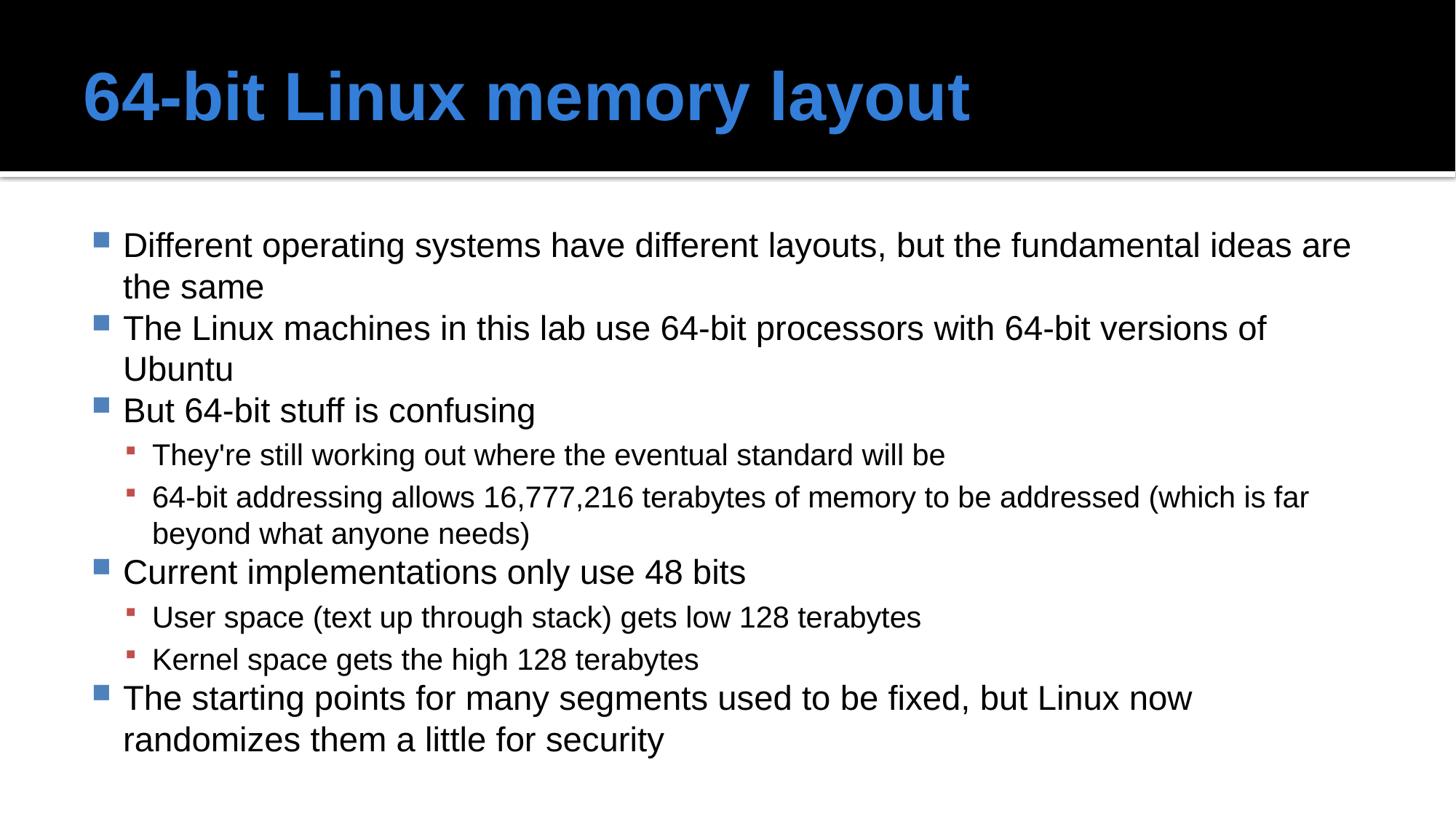

# 64-bit Linux memory layout
Different operating systems have different layouts, but the fundamental ideas are the same
The Linux machines in this lab use 64-bit processors with 64-bit versions of Ubuntu
But 64-bit stuff is confusing
They're still working out where the eventual standard will be
64-bit addressing allows 16,777,216 terabytes of memory to be addressed (which is far beyond what anyone needs)
Current implementations only use 48 bits
User space (text up through stack) gets low 128 terabytes
Kernel space gets the high 128 terabytes
The starting points for many segments used to be fixed, but Linux now randomizes them a little for security